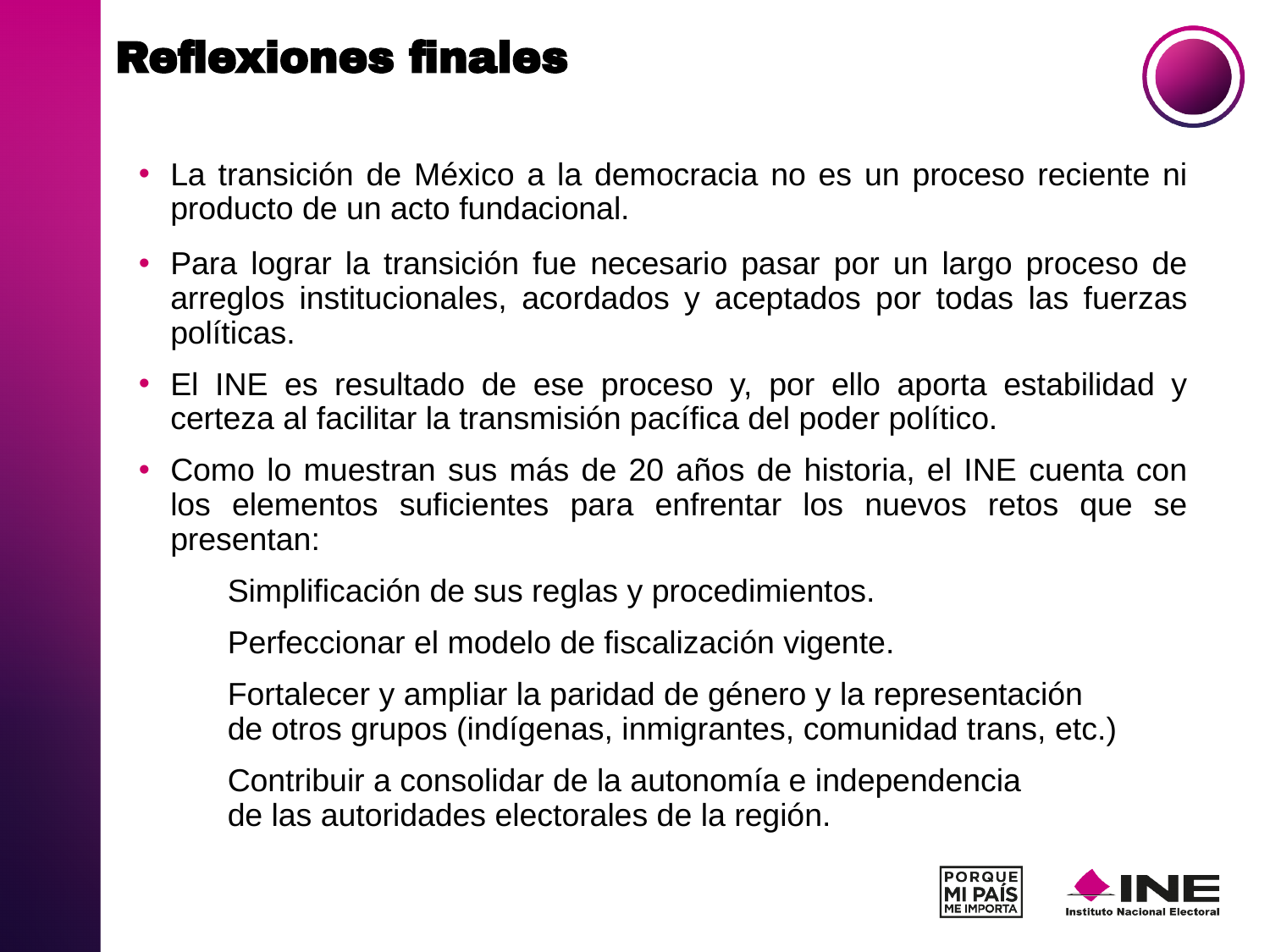

# Reflexiones finales
La transición de México a la democracia no es un proceso reciente ni producto de un acto fundacional.
Para lograr la transición fue necesario pasar por un largo proceso de arreglos institucionales, acordados y aceptados por todas las fuerzas políticas.
El INE es resultado de ese proceso y, por ello aporta estabilidad y certeza al facilitar la transmisión pacífica del poder político.
Como lo muestran sus más de 20 años de historia, el INE cuenta con los elementos suficientes para enfrentar los nuevos retos que se presentan:
          Simplificación de sus reglas y procedimientos.
          Perfeccionar el modelo de fiscalización vigente.
          Fortalecer y ampliar la paridad de género y la representación
          de otros grupos (indígenas, inmigrantes, comunidad trans, etc.)
          Contribuir a consolidar de la autonomía e independencia
          de las autoridades electorales de la región.